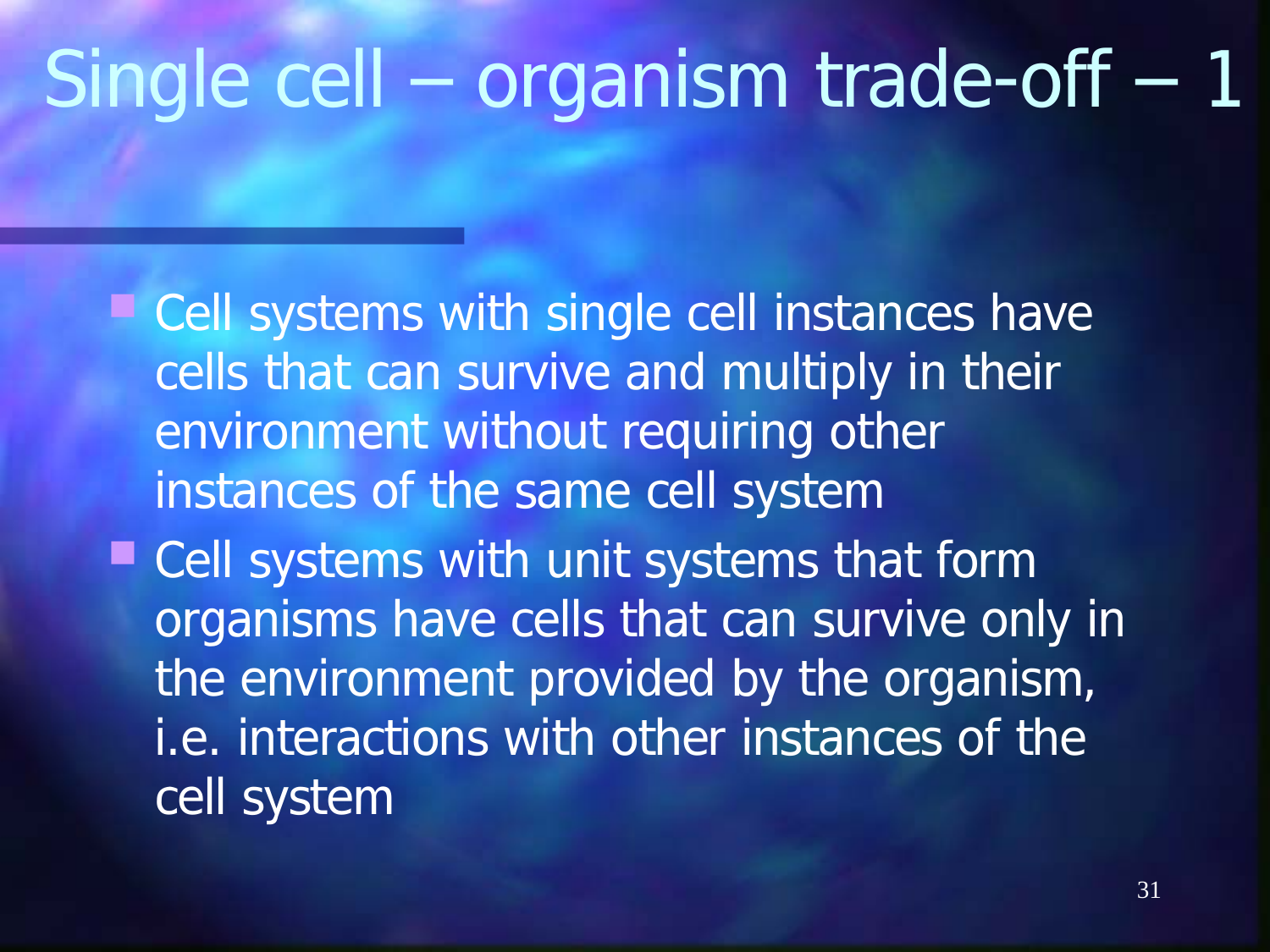

# Single cell – organism trade-off – 1
Cell systems with single cell instances have cells that can survive and multiply in their environment without requiring other instances of the same cell system
Cell systems with unit systems that form organisms have cells that can survive only in the environment provided by the organism, i.e. interactions with other instances of the cell system
31